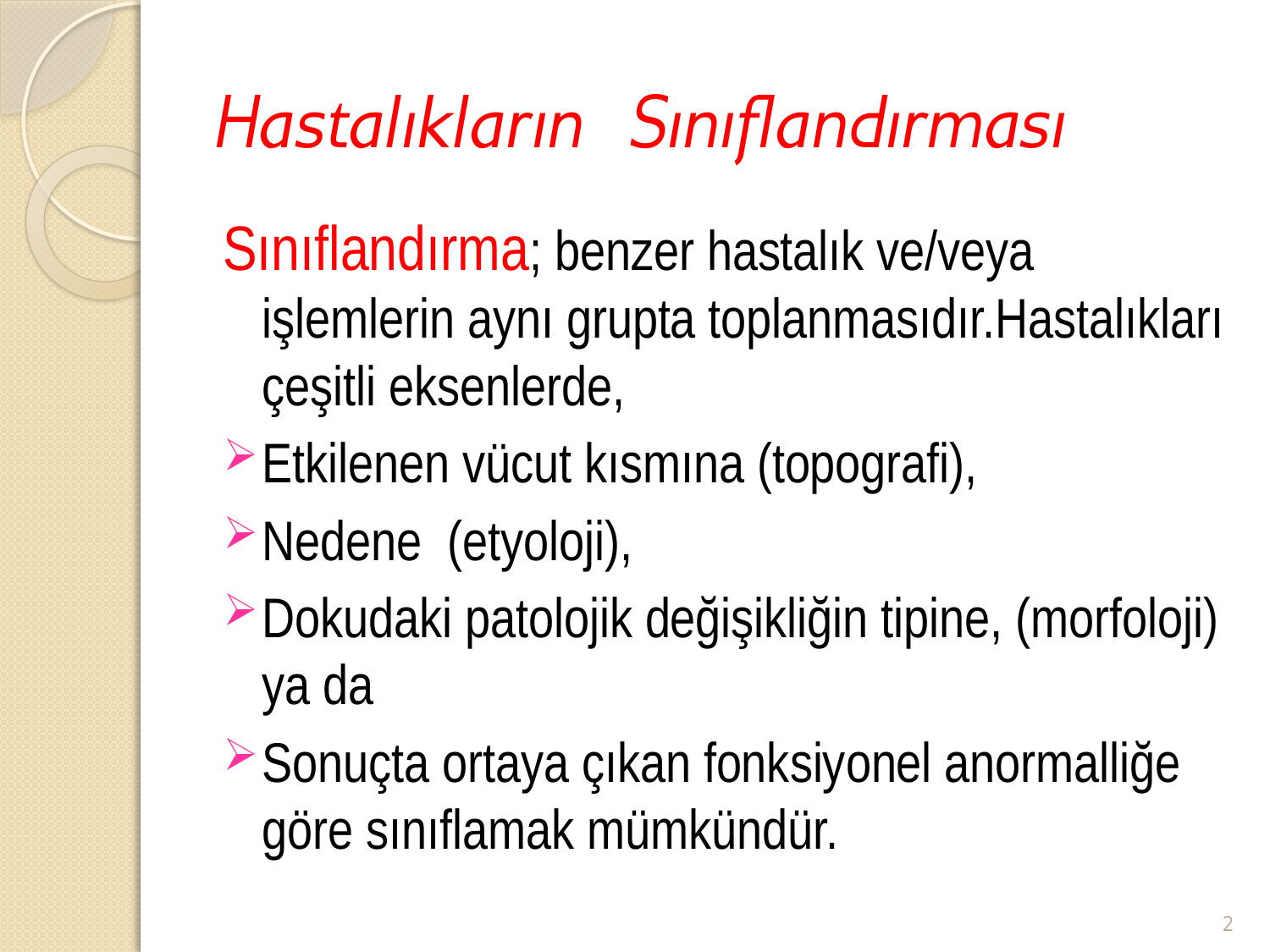

# Hastalıkların  Sınıflandırması
Sınıflandırma; benzer hastalık ve/veya işlemlerin aynı grupta toplanmasıdır.Hastalıkları çeşitli eksenlerde,
Etkilenen vücut kısmına (topografi),
Nedene  (etyoloji),
Dokudaki patolojik değişikliğin tipine, (morfoloji) ya da
Sonuçta ortaya çıkan fonksiyonel anormalliğe göre sınıflamak mümkündür.

2